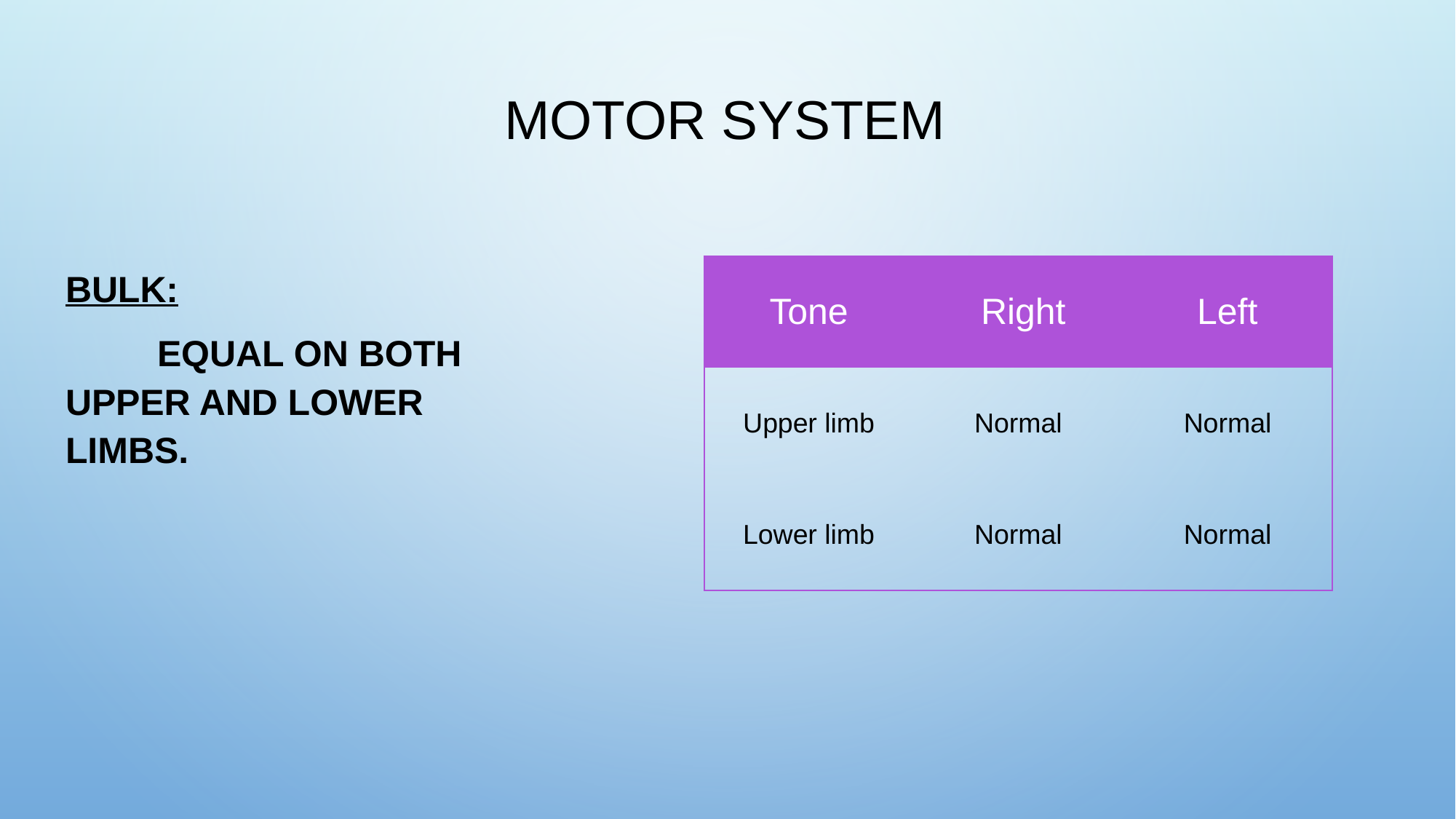

# Motor system
BULK:
         EQUAL ON BOTH UPPER AND LOWER LIMBS.
| Tone | Right | Left |
| --- | --- | --- |
| Upper limb | Normal | Normal |
| Lower limb | Normal | Normal |